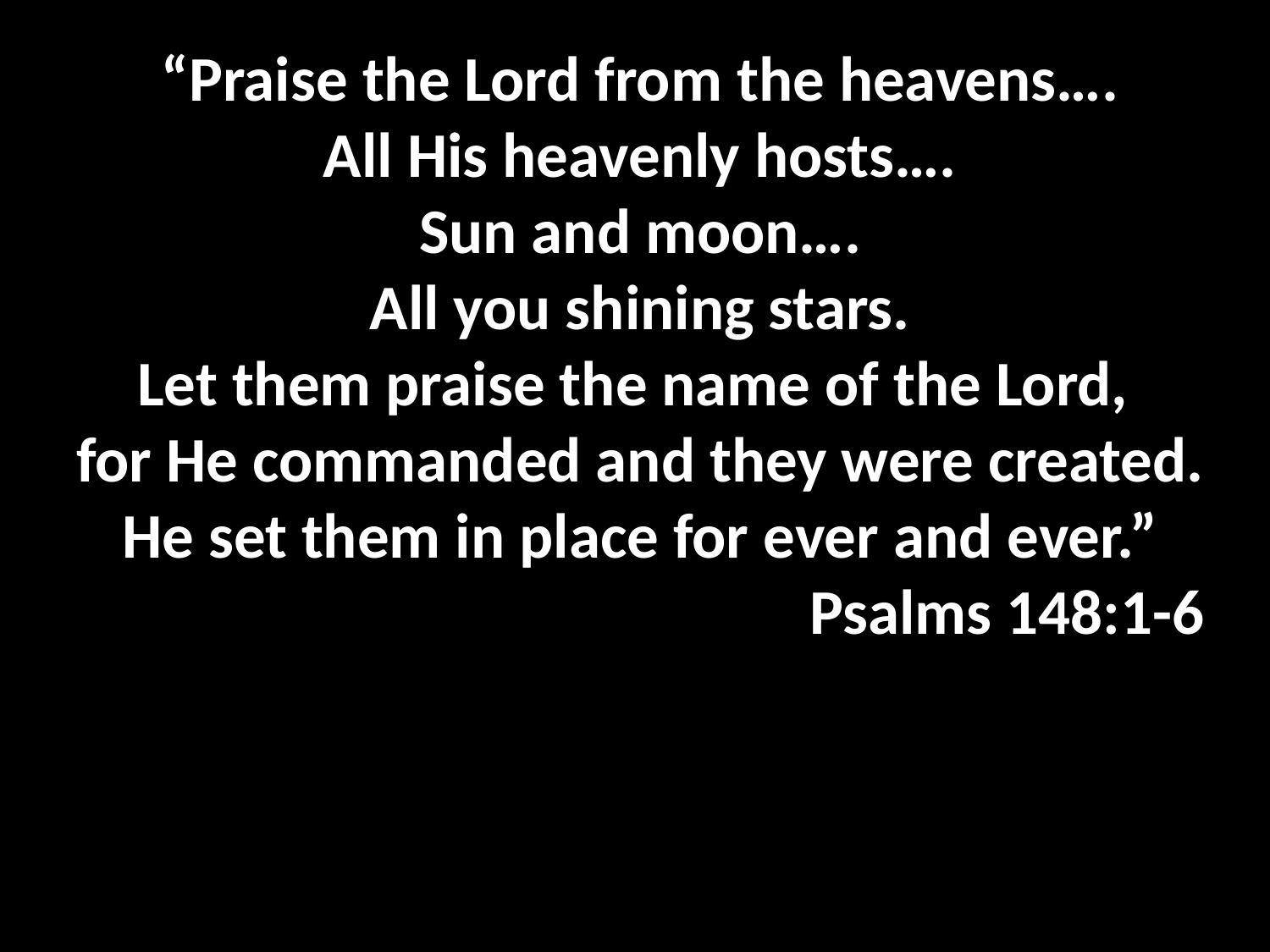

“Praise the Lord from the heavens….
All His heavenly hosts….
Sun and moon….
All you shining stars.
Let them praise the name of the Lord,
for He commanded and they were created.
He set them in place for ever and ever.”
Psalms 148:1-6